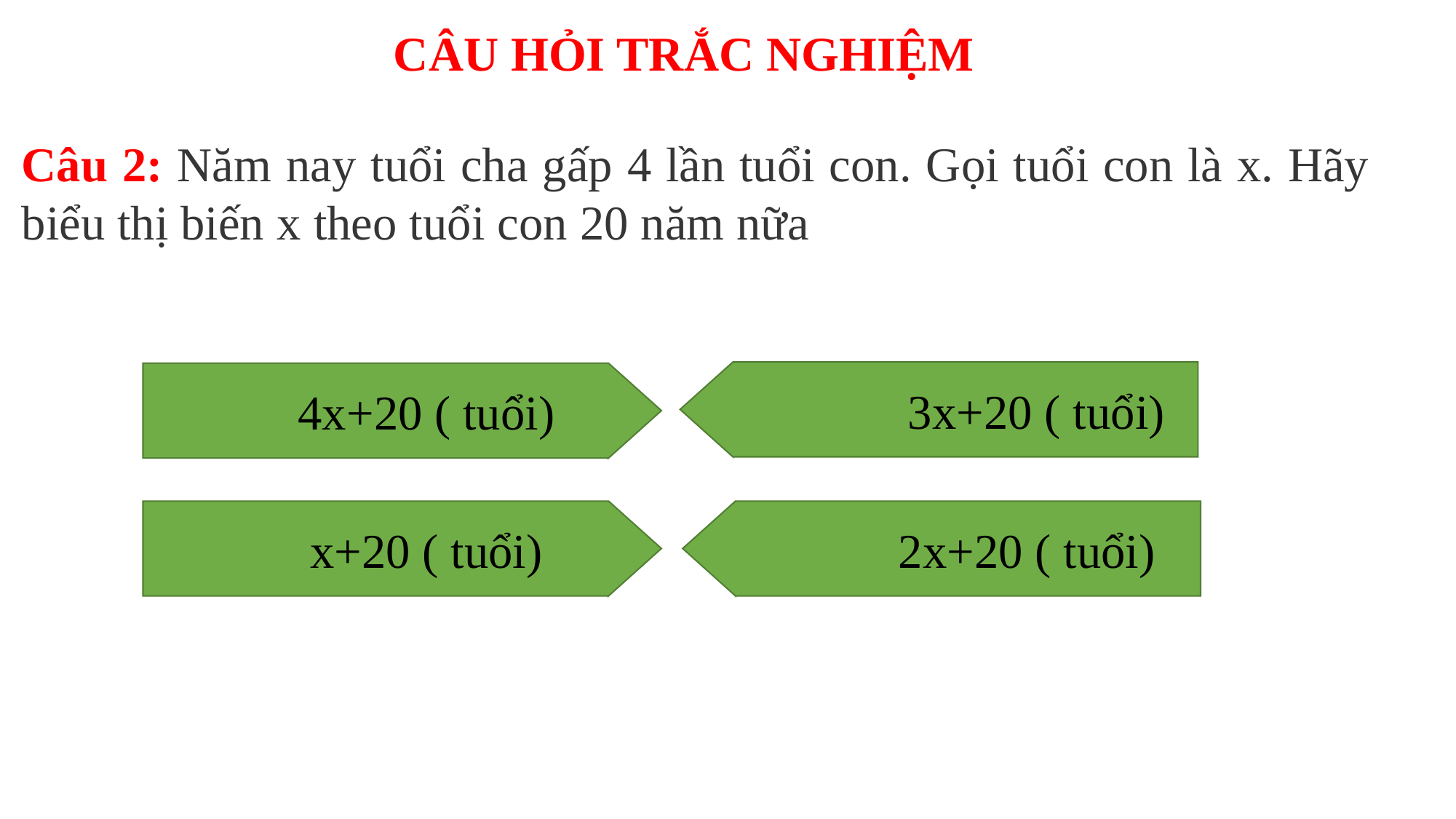

CÂU HỎI TRẮC NGHIỆM
Câu 2: Năm nay tuổi cha gấp 4 lần tuổi con. Gọi tuổi con là x. Hãy biểu thị biến x theo tuổi con 20 năm nữa
                3x+20 ( tuổi)
    4x+20 ( tuổi)
    x+20 ( tuổi)
              2x+20 ( tuổi)